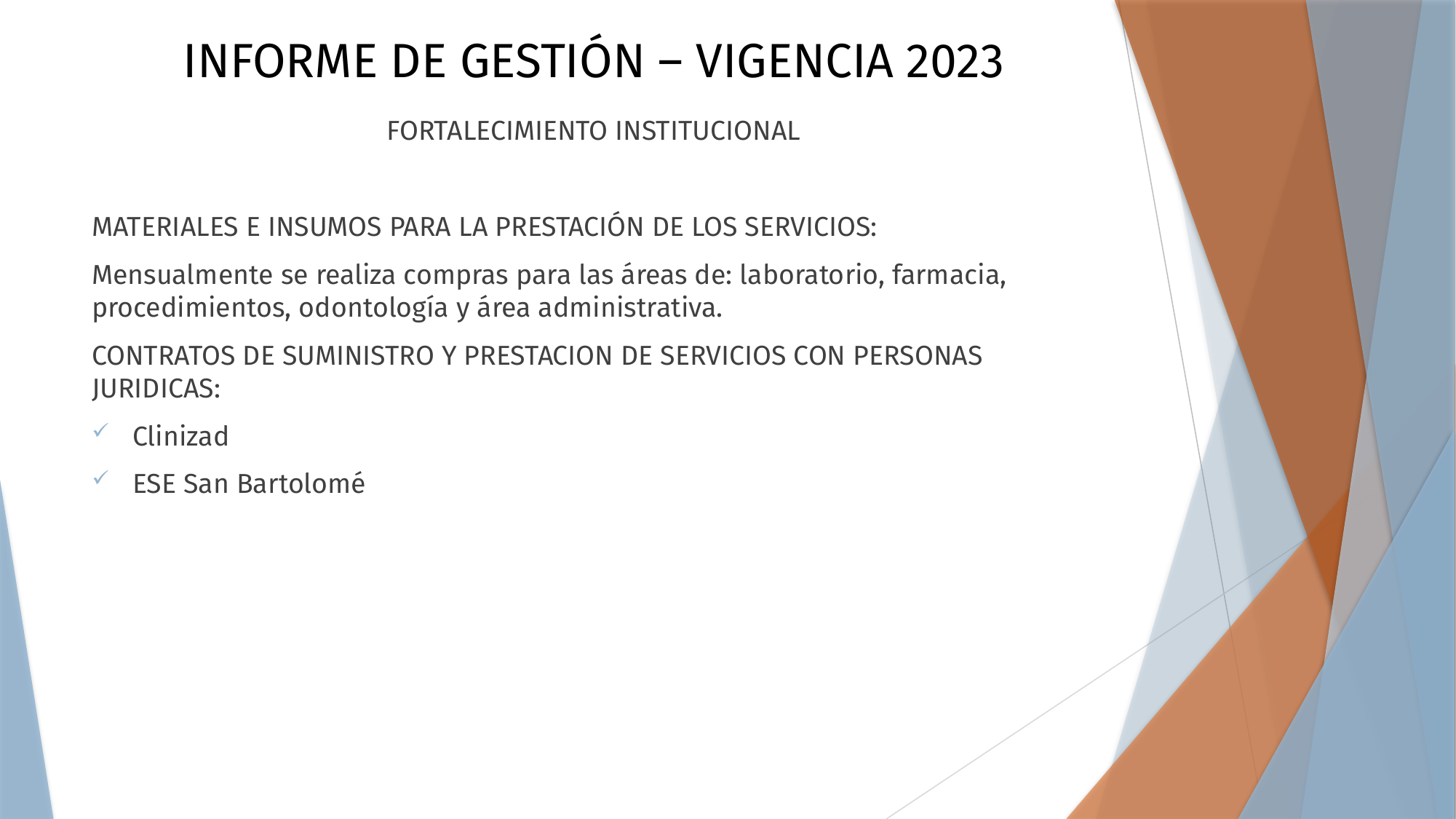

# INFORME DE GESTIÓN – VIGENCIA 2023
FORTALECIMIENTO INSTITUCIONAL

MATERIALES E INSUMOS PARA LA PRESTACIÓN DE LOS SERVICIOS:
Mensualmente se realiza compras para las áreas de: laboratorio, farmacia, procedimientos, odontología y área administrativa.
CONTRATOS DE SUMINISTRO Y PRESTACION DE SERVICIOS CON PERSONAS JURIDICAS:
Clinizad
ESE San Bartolomé